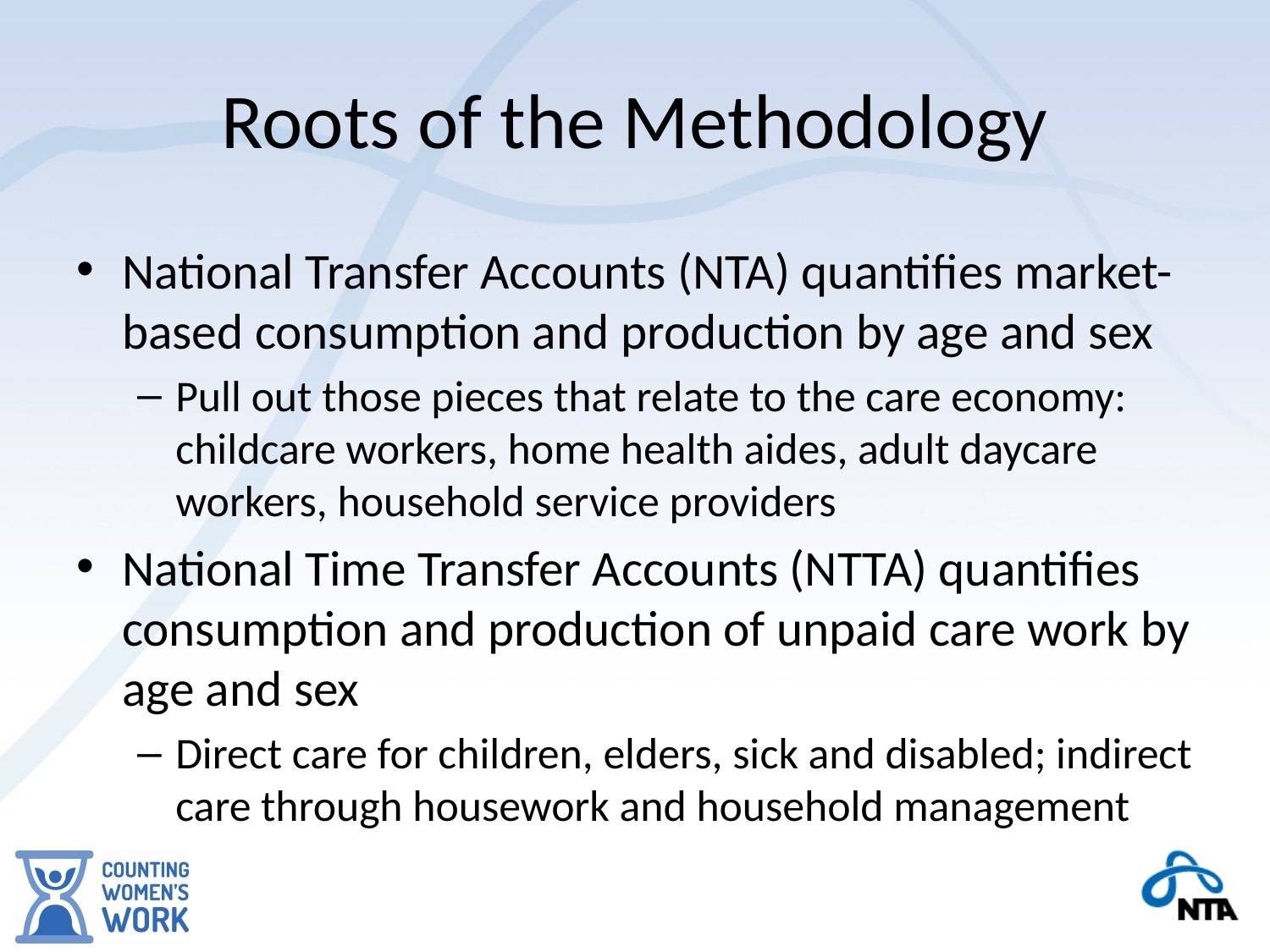

# Roots of the Methodology
National Transfer Accounts (NTA) quantifies market-based consumption and production by age and sex
Pull out those pieces that relate to the care economy: childcare workers, home health aides, adult daycare workers, household service providers
National Time Transfer Accounts (NTTA) quantifies consumption and production of unpaid care work by age and sex
Direct care for children, elders, sick and disabled; indirect care through housework and household management